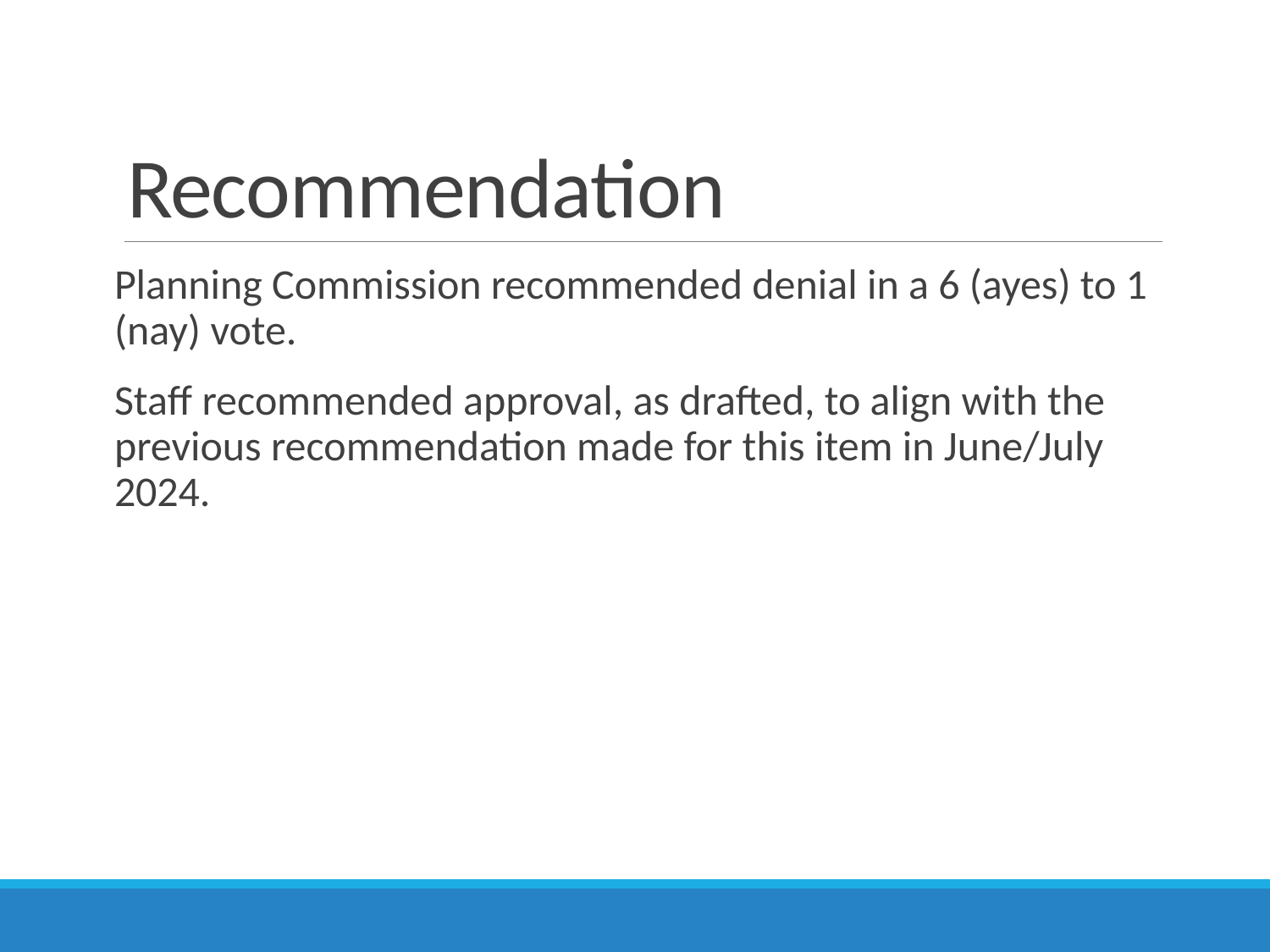

# Recommendation
Planning Commission recommended denial in a 6 (ayes) to 1 (nay) vote.
Staff recommended approval, as drafted, to align with the previous recommendation made for this item in June/July 2024.